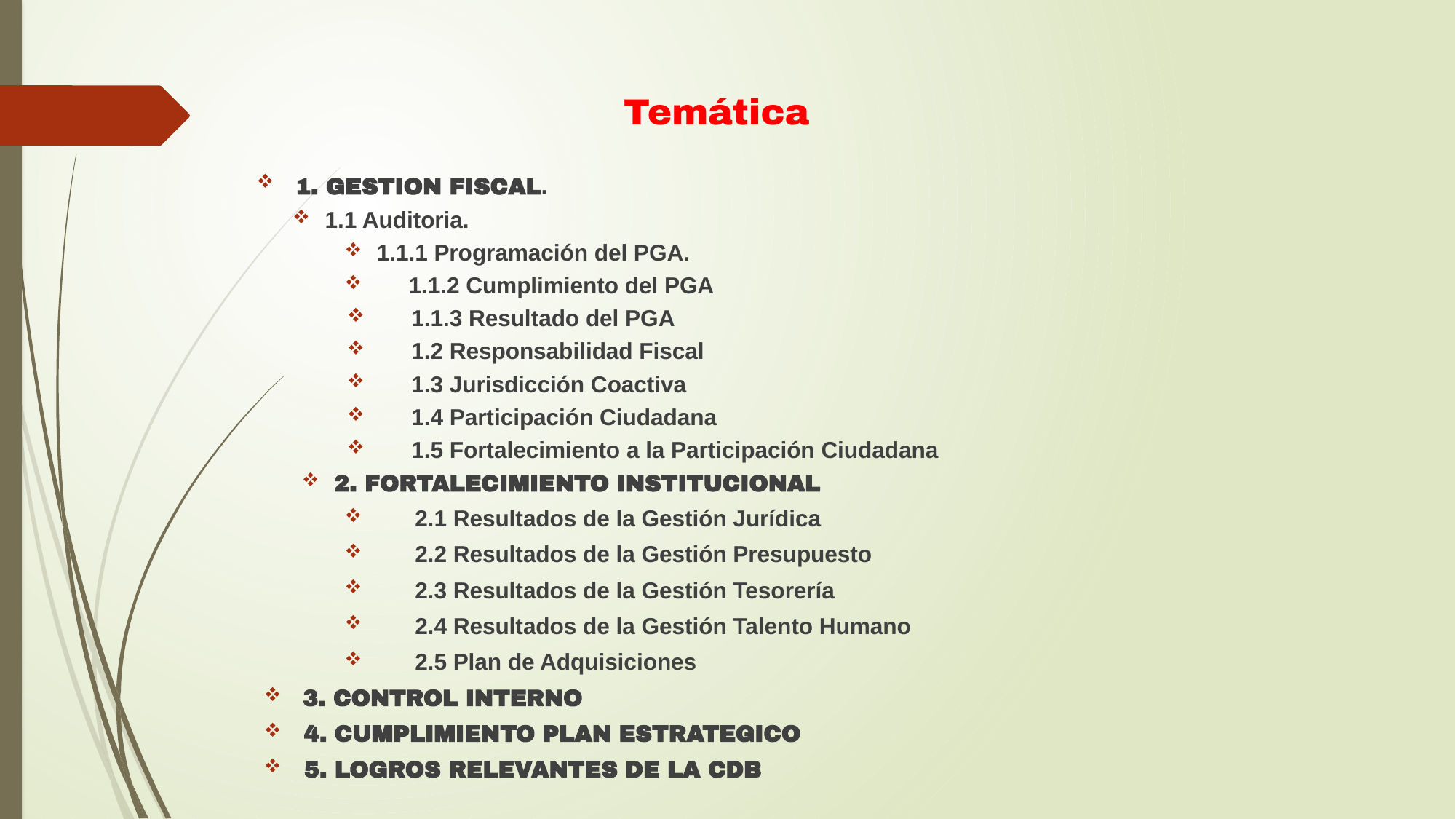

# Temática
1. GESTION FISCAL.
1.1 Auditoria.
1.1.1 Programación del PGA.
     1.1.2 Cumplimiento del PGA
     1.1.3 Resultado del PGA
     1.2 Responsabilidad Fiscal
     1.3 Jurisdicción Coactiva
     1.4 Participación Ciudadana
     1.5 Fortalecimiento a la Participación Ciudadana
2. FORTALECIMIENTO INSTITUCIONAL
      2.1 Resultados de la Gestión Jurídica
      2.2 Resultados de la Gestión Presupuesto
      2.3 Resultados de la Gestión Tesorería
      2.4 Resultados de la Gestión Talento Humano
      2.5 Plan de Adquisiciones
 3. CONTROL INTERNO
 4. CUMPLIMIENTO PLAN ESTRATEGICO
 5. LOGROS RELEVANTES DE LA CDB